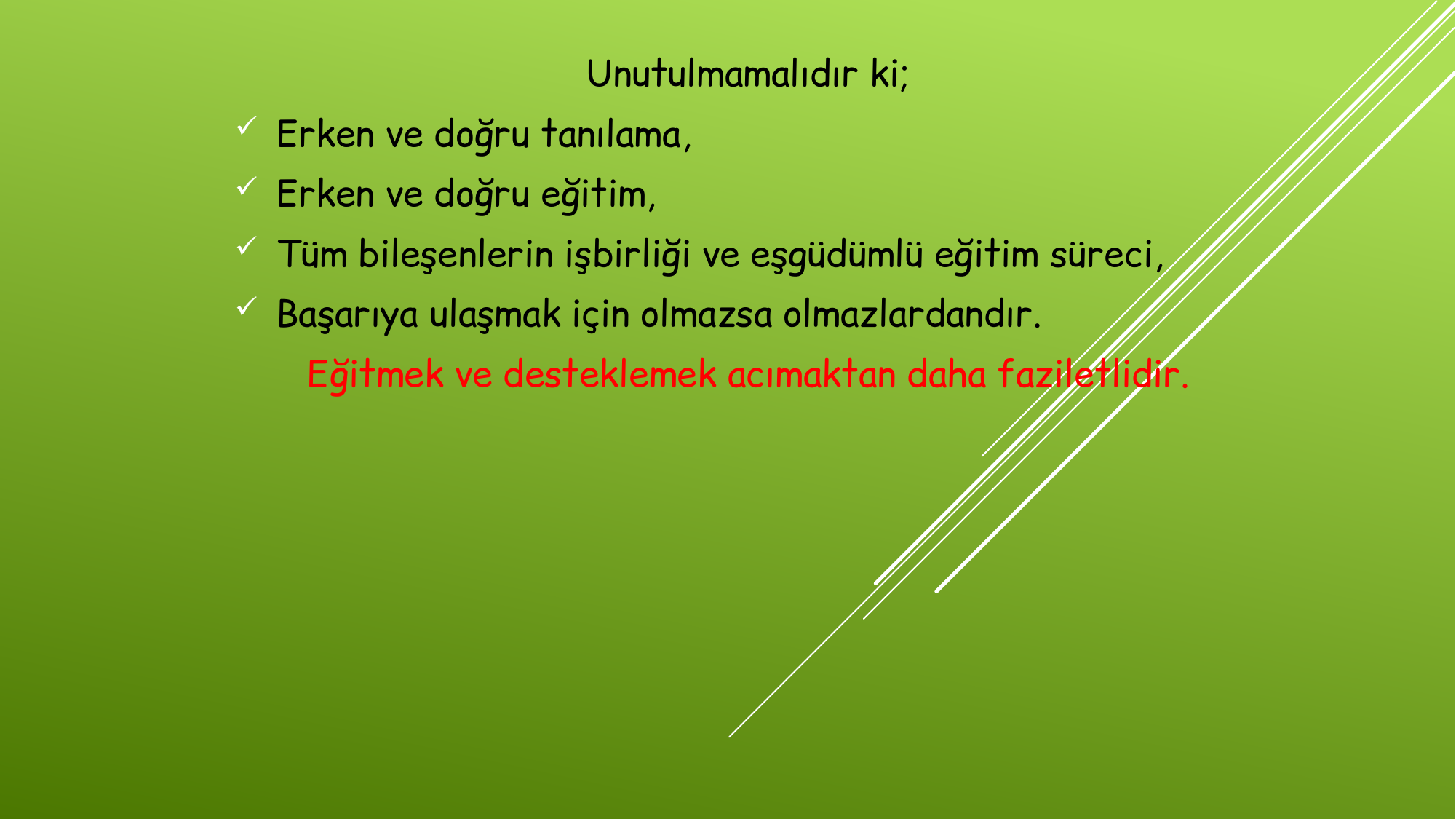

Unutulmamalıdır ki;
Erken ve doğru tanılama,
Erken ve doğru eğitim,
Tüm bileşenlerin işbirliği ve eşgüdümlü eğitim süreci,
Başarıya ulaşmak için olmazsa olmazlardandır.
Eğitmek ve desteklemek acımaktan daha faziletlidir.